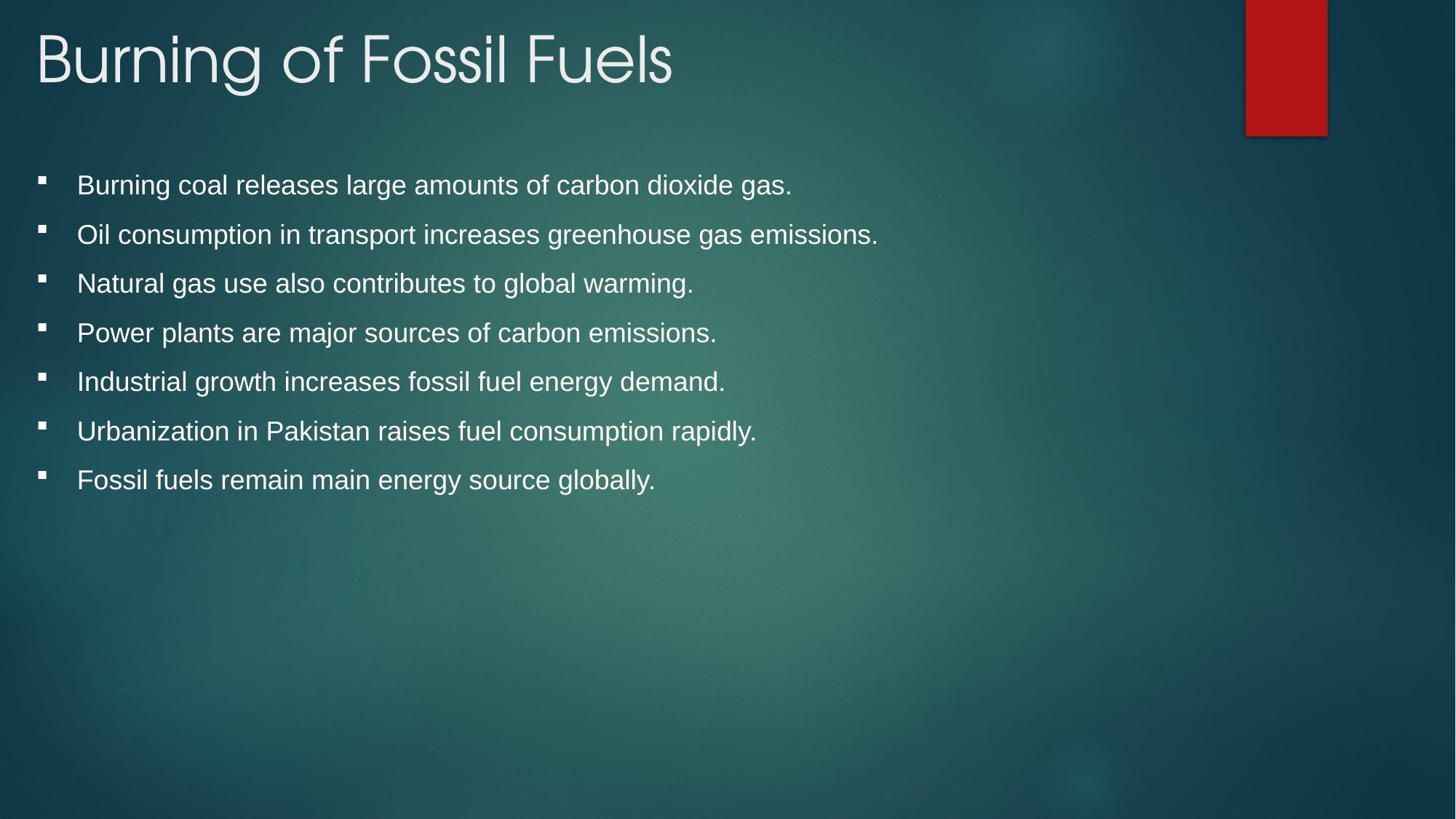

# Burning of Fossil Fuels
Burning coal releases large amounts of carbon dioxide gas.
Oil consumption in transport increases greenhouse gas emissions.
Natural gas use also contributes to global warming.
Power plants are major sources of carbon emissions.
Industrial growth increases fossil fuel energy demand.
Urbanization in Pakistan raises fuel consumption rapidly.
Fossil fuels remain main energy source globally.